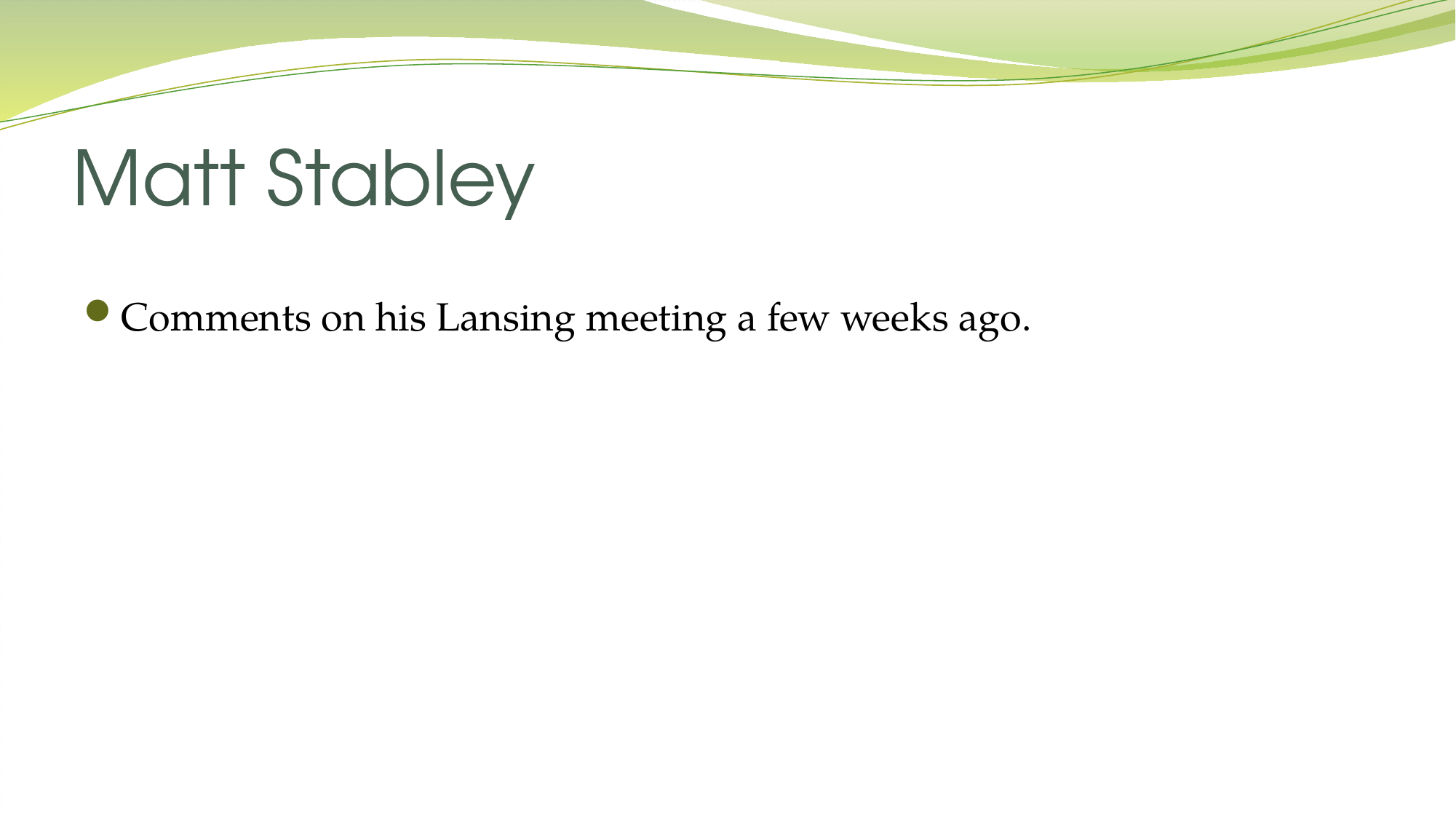

# Matt Stabley

Comments on his Lansing meeting a few weeks ago.